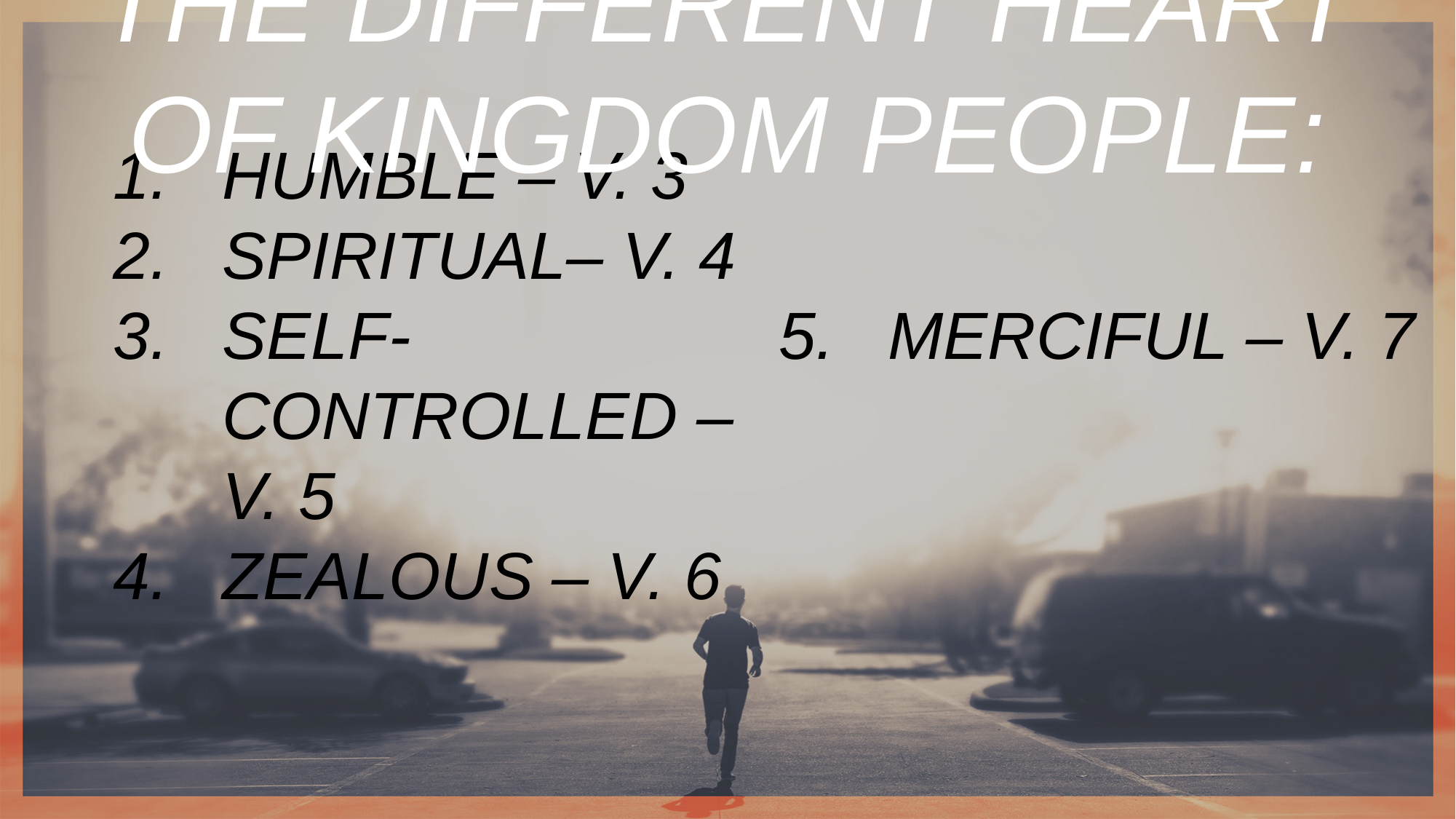

THE DIFFERENT HEART OF KINGDOM PEOPLE:
HUMBLE – V. 3
SPIRITUAL– V. 4
SELF-CONTROLLED – V. 5
ZEALOUS – V. 6

MERCIFUL – V. 7